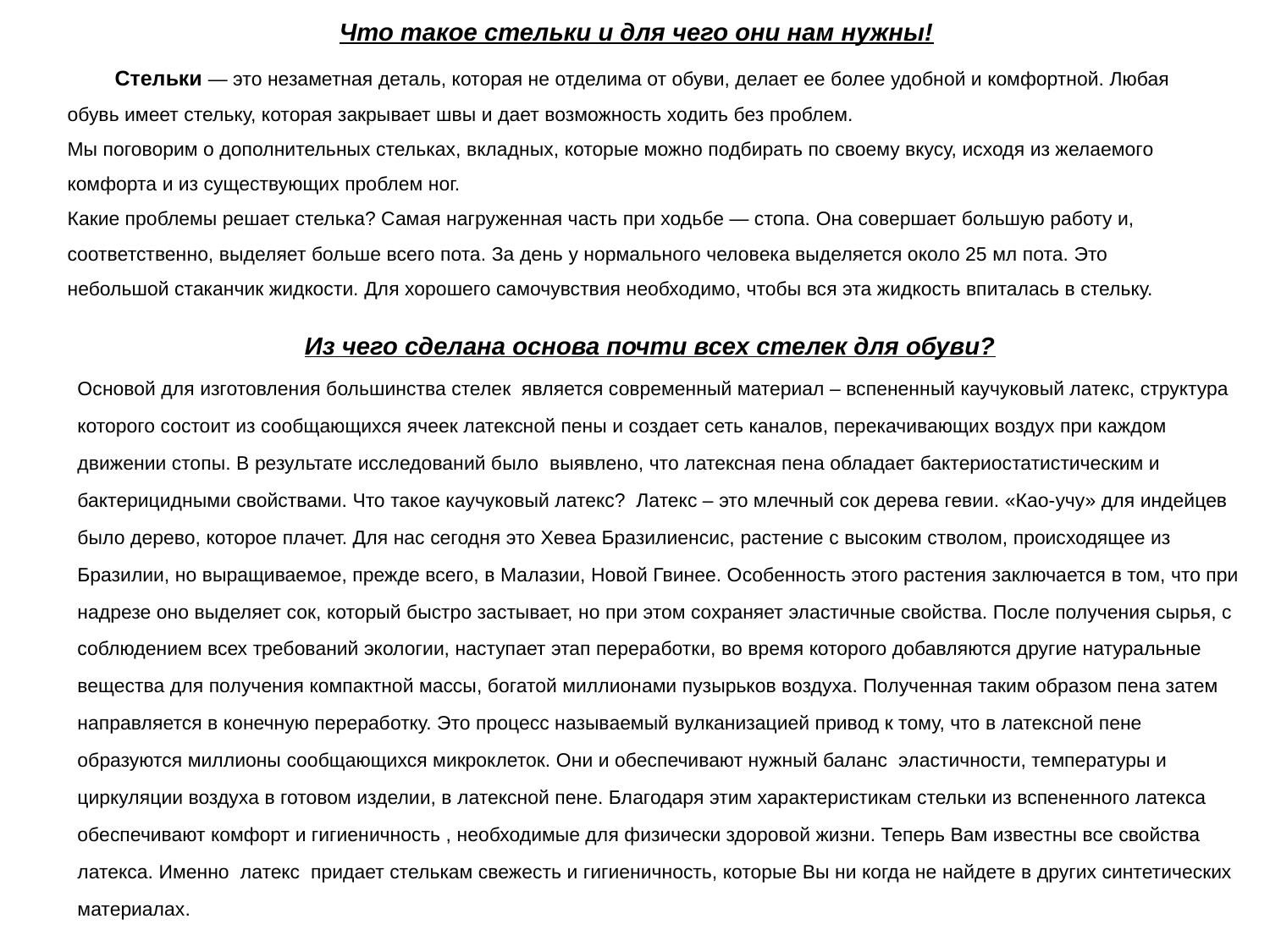

# Что такое стельки и для чего они нам нужны!
        Стельки — это незаметная деталь, которая не отделима от обуви, делает ее более удобной и комфортной. Любая обувь имеет стельку, которая закрывает швы и дает возможность ходить без проблем.
Мы поговорим о дополнительных стельках, вкладных, которые можно подбирать по своему вкусу, исходя из желаемого комфорта и из существующих проблем ног.
Какие проблемы решает стелька? Самая нагруженная часть при ходьбе — стопа. Она совершает большую работу и, соответственно, выделяет больше всего пота. За день у нормального человека выделяется около 25 мл пота. Это небольшой стаканчик жидкости. Для хорошего самочувствия необходимо, чтобы вся эта жидкость впиталась в стельку.
Из чего сделана основа почти всех стелек для обуви?
Основой для изготовления большинства стелек  является современный материал – вспененный каучуковый латекс, структура которого состоит из сообщающихся ячеек латексной пены и создает сеть каналов, перекачивающих воздух при каждом движении стопы. В результате исследований было  выявлено, что латексная пена обладает бактериостатистическим и бактерицидными свойствами. Что такое каучуковый латекс?  Латекс – это млечный сок дерева гевии. «Као-учу» для индейцев было дерево, которое плачет. Для нас сегодня это Хевеа Бразилиенсис, растение с высоким стволом, происходящее из Бразилии, но выращиваемое, прежде всего, в Малазии, Новой Гвинее. Особенность этого растения заключается в том, что при надрезе оно выделяет сок, который быстро застывает, но при этом сохраняет эластичные свойства. После получения сырья, с соблюдением всех требований экологии, наступает этап переработки, во время которого добавляются другие натуральные вещества для получения компактной массы, богатой миллионами пузырьков воздуха. Полученная таким образом пена затем направляется в конечную переработку. Это процесс называемый вулканизацией привод к тому, что в латексной пене образуются миллионы сообщающихся микроклеток. Они и обеспечивают нужный баланс  эластичности, температуры и циркуляции воздуха в готовом изделии, в латексной пене. Благодаря этим характеристикам стельки из вспененного латекса обеспечивают комфорт и гигиеничность , необходимые для физически здоровой жизни. Теперь Вам известны все свойства латекса. Именно  латекс  придает стелькам свежесть и гигиеничность, которые Вы ни когда не найдете в других синтетических материалах.